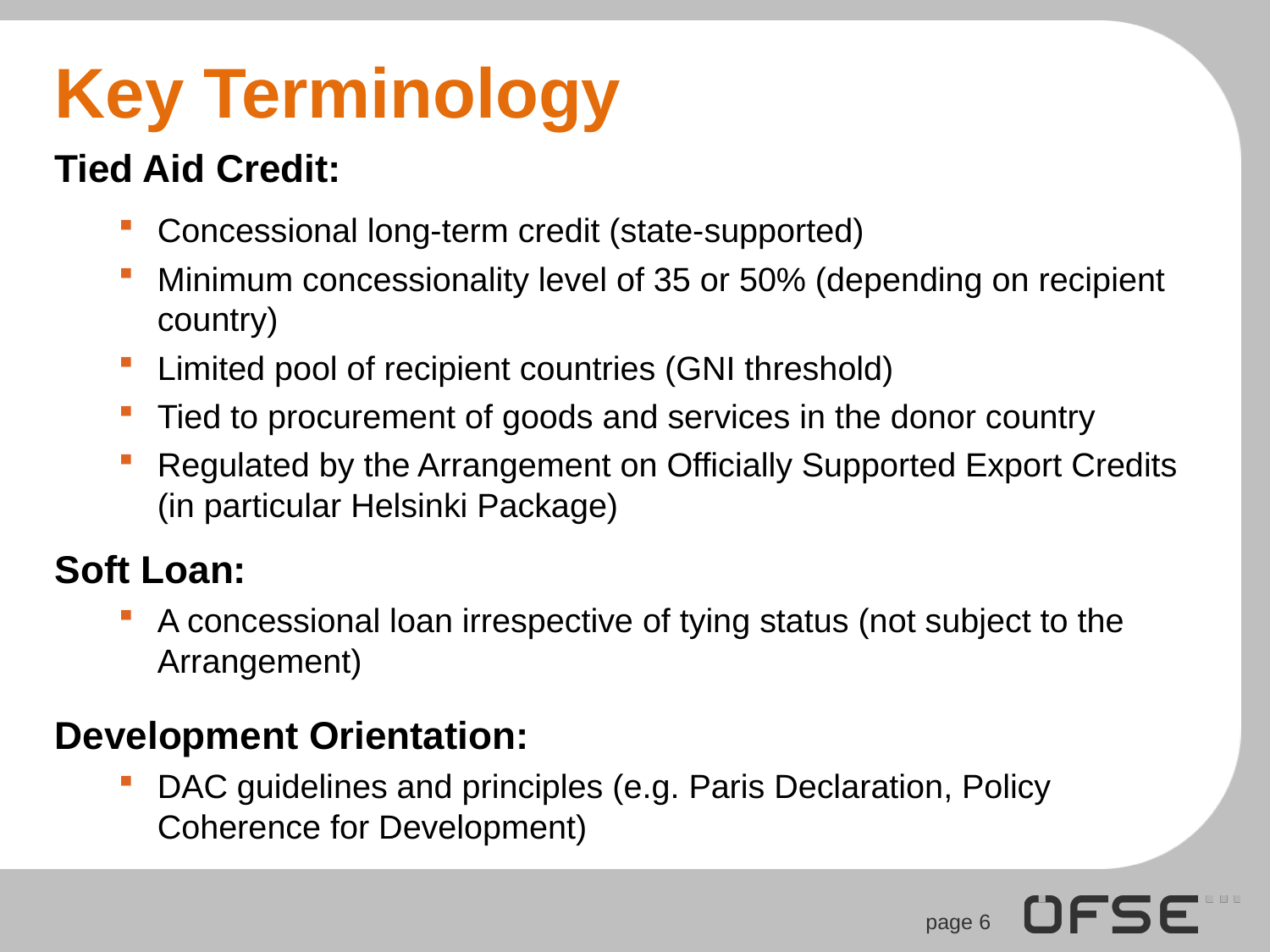

Key Terminology
Tied Aid Credit:
Concessional long-term credit (state-supported)
Minimum concessionality level of 35 or 50% (depending on recipient country)
Limited pool of recipient countries (GNI threshold)
Tied to procurement of goods and services in the donor country
Regulated by the Arrangement on Officially Supported Export Credits (in particular Helsinki Package)
Soft Loan:
A concessional loan irrespective of tying status (not subject to the Arrangement)
Development Orientation:
DAC guidelines and principles (e.g. Paris Declaration, Policy Coherence for Development)
page 6